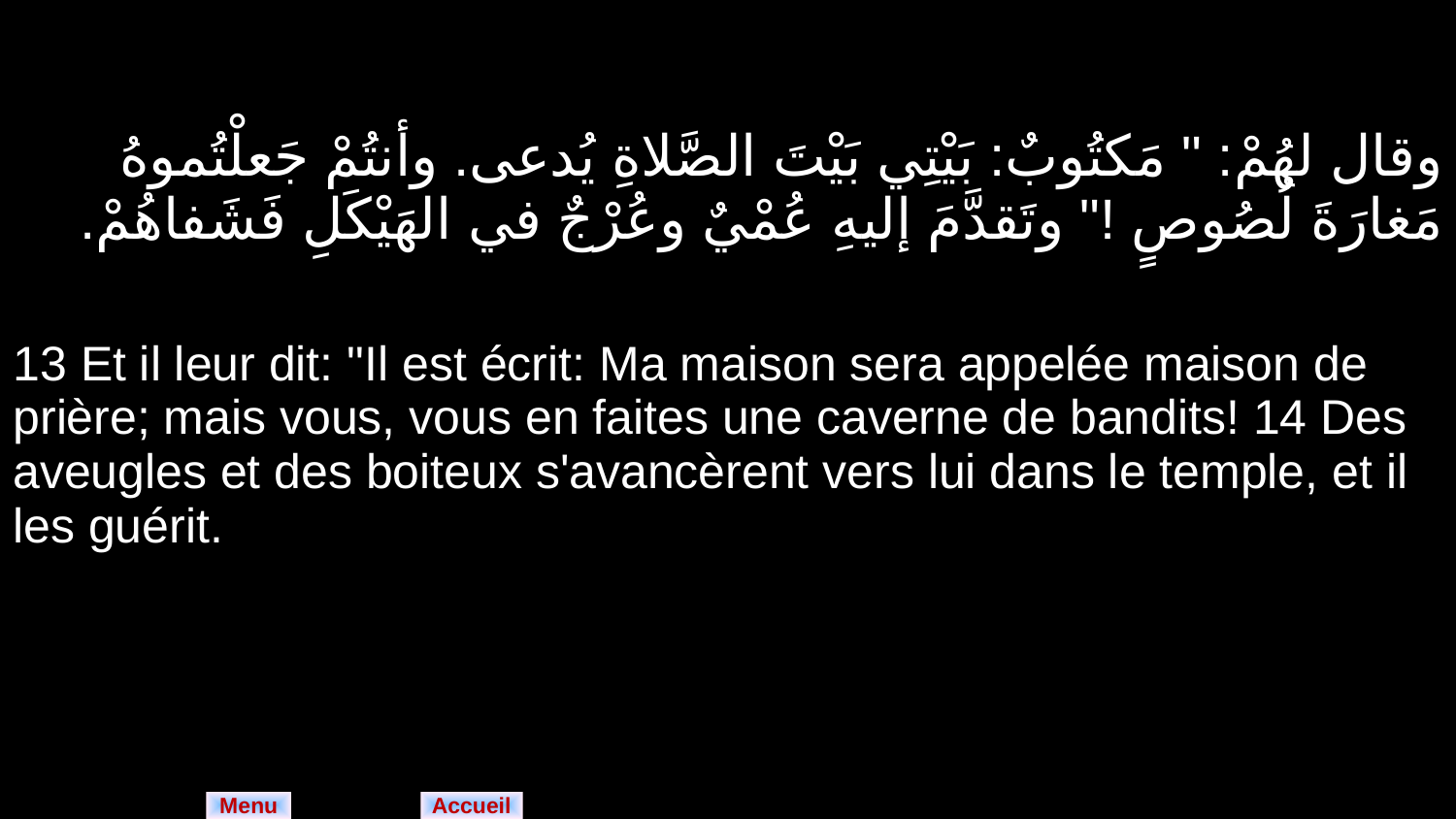

| وقال لهُمْ: " مَكتُوبٌ: بَيْتِي بَيْتَ الصَّلاةِ يُدعى. وأنتُمْ جَعلْتُموهُ مَغارَةَ لُصُوصٍ !" وتَقدَّمَ إليهِ عُمْيٌ وعُرْجٌ في الهَيْكَلِ فَشَفاهُمْ. |
| --- |
| 13 Et il leur dit: "Il est écrit: Ma maison sera appelée maison de prière; mais vous, vous en faites une caverne de bandits! 14 Des aveugles et des boiteux s'avancèrent vers lui dans le temple, et il les guérit. |
Menu